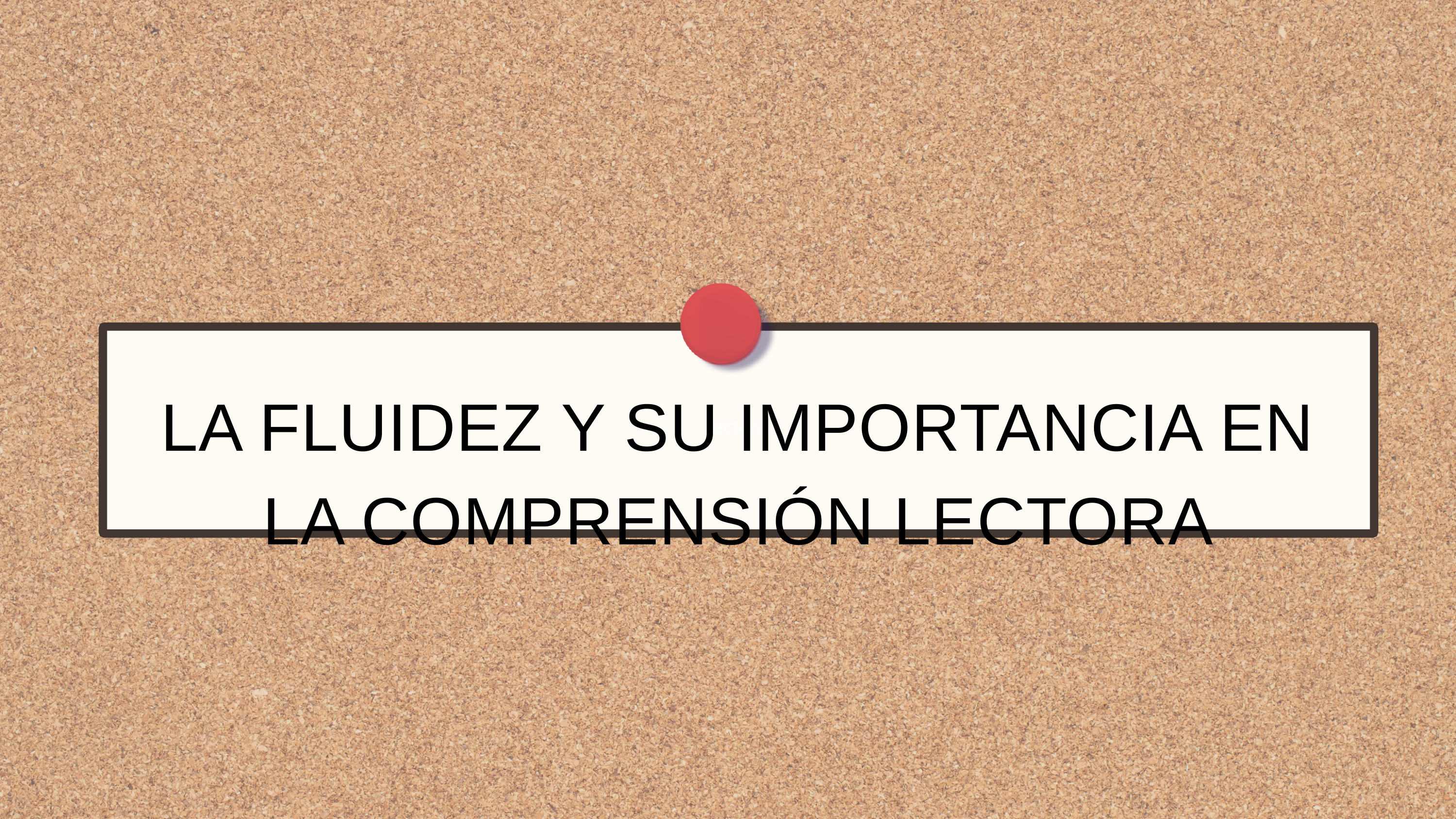

lectora
LA FLUIDEZ Y SU IMPORTANCIA EN LA COMPRENSIÓN LECTORA